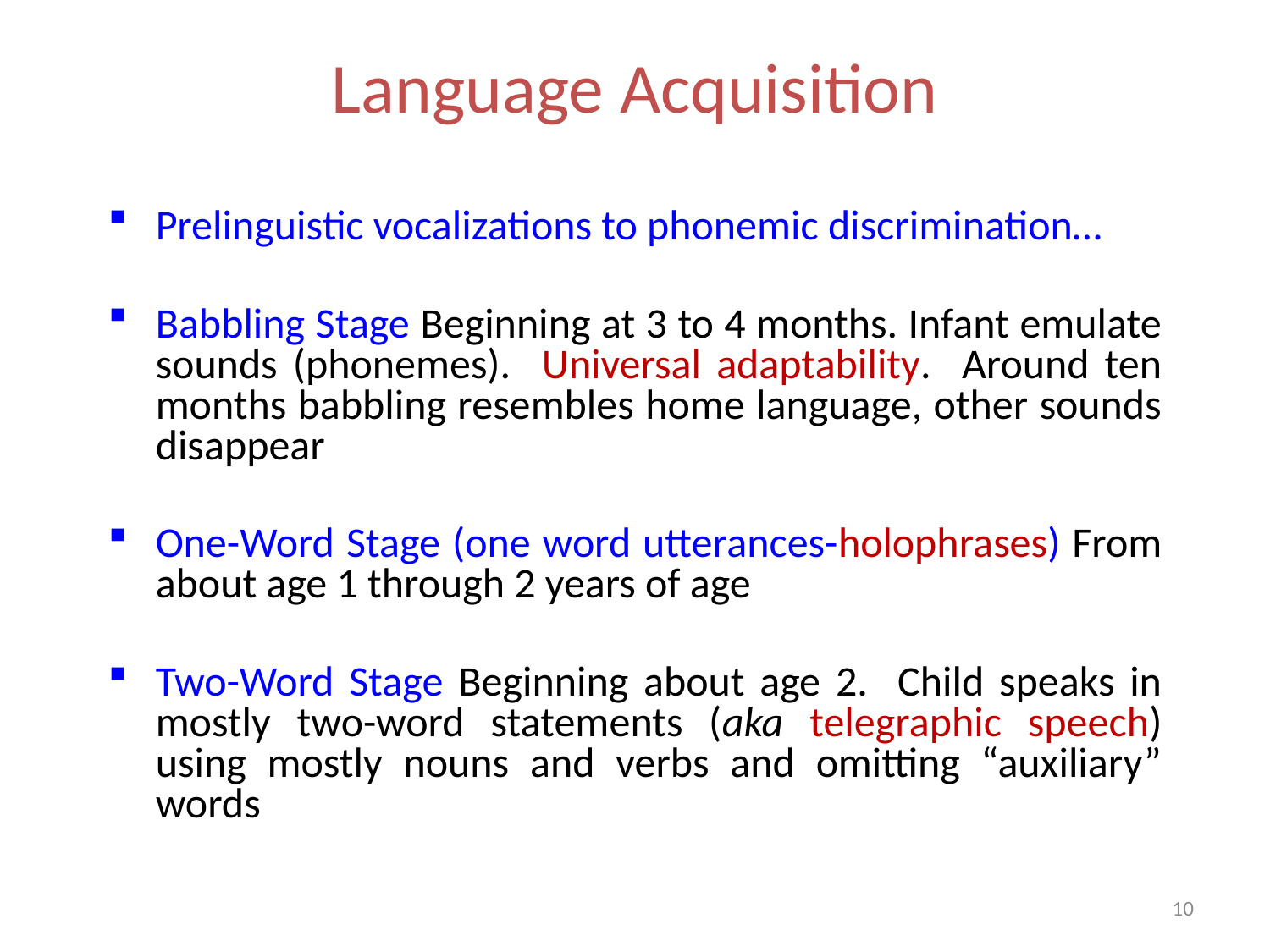

# Language Acquisition
Prelinguistic vocalizations to phonemic discrimination…

Babbling Stage Beginning at 3 to 4 months. Infant emulate sounds (phonemes).  Universal adaptability.  Around ten months babbling resembles home language, other sounds disappear

One-Word Stage (one word utterances-holophrases) From about age 1 through 2 years of age

Two-Word Stage Beginning about age 2.  Child speaks in mostly two-word statements (aka telegraphic speech) using mostly nouns and verbs and omitting “auxiliary” words

10